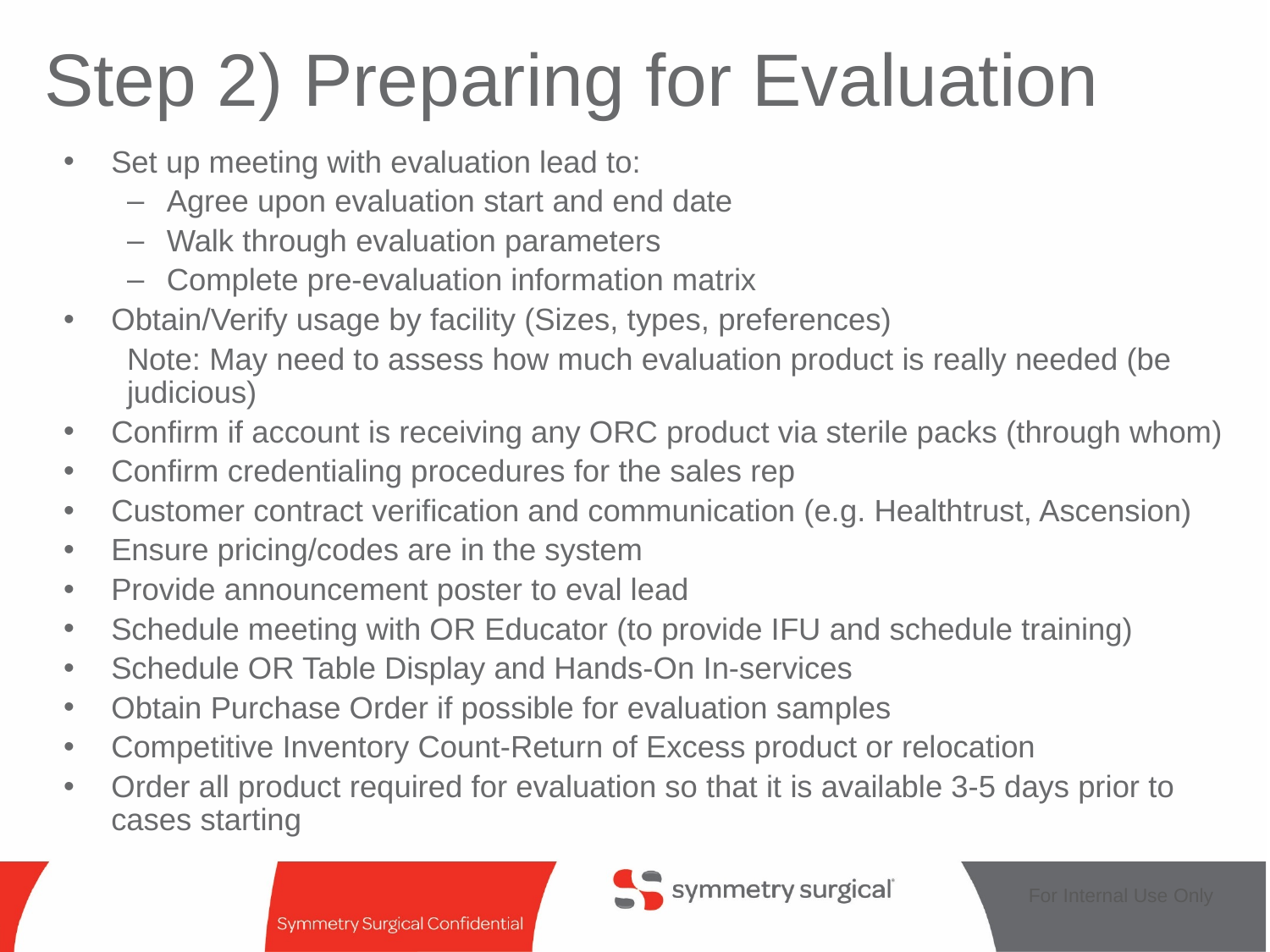

# Step 2) Preparing for Evaluation
Set up meeting with evaluation lead to:
Agree upon evaluation start and end date
Walk through evaluation parameters
Complete pre-evaluation information matrix
Obtain/Verify usage by facility (Sizes, types, preferences)
Note: May need to assess how much evaluation product is really needed (be judicious)
Confirm if account is receiving any ORC product via sterile packs (through whom)
Confirm credentialing procedures for the sales rep
Customer contract verification and communication (e.g. Healthtrust, Ascension)
Ensure pricing/codes are in the system
Provide announcement poster to eval lead
Schedule meeting with OR Educator (to provide IFU and schedule training)
Schedule OR Table Display and Hands-On In-services
Obtain Purchase Order if possible for evaluation samples
Competitive Inventory Count-Return of Excess product or relocation
Order all product required for evaluation so that it is available 3-5 days prior to cases starting
For Internal Use Only